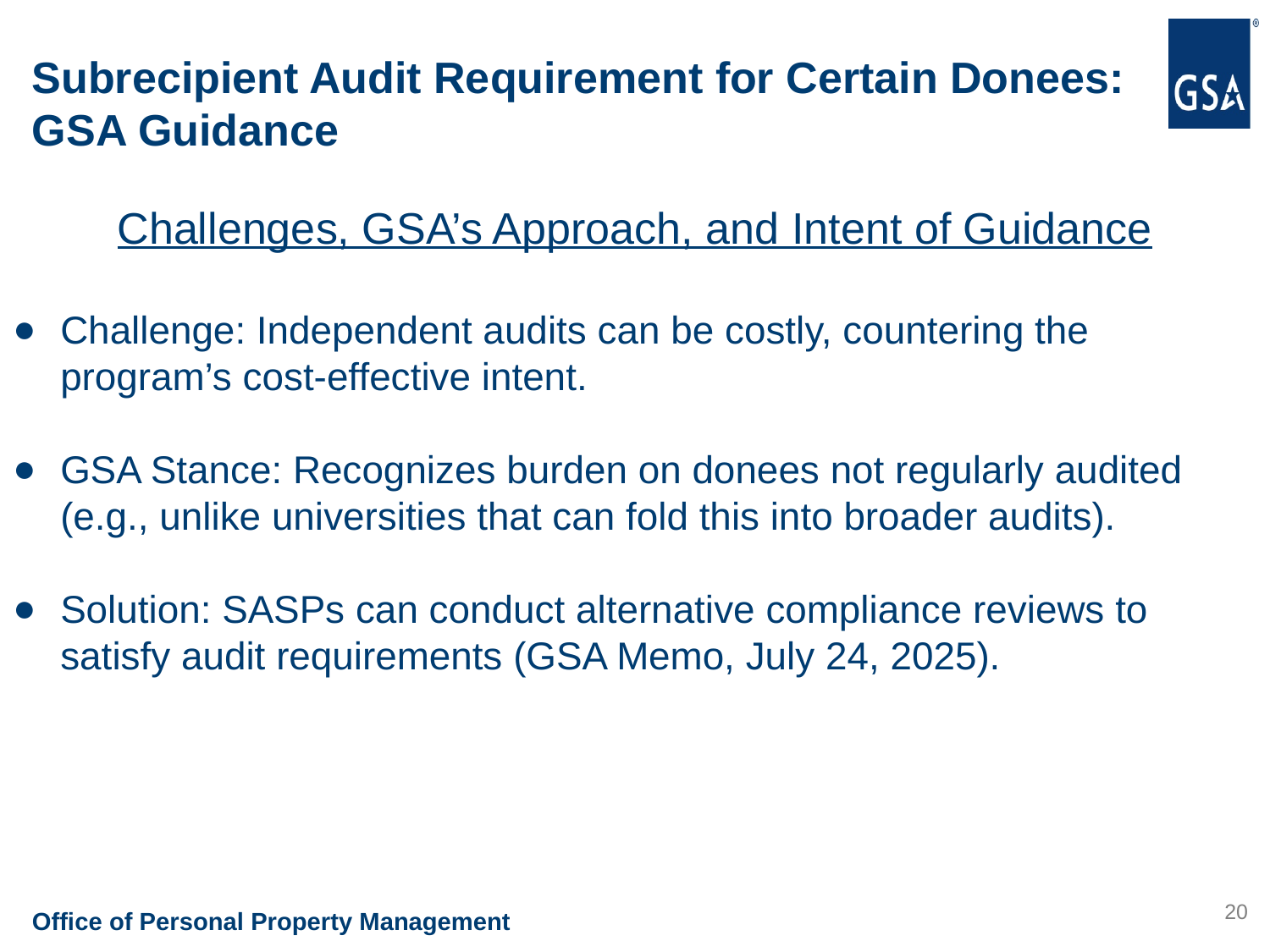

# Subrecipient Audit Requirement for Certain Donees: GSA Guidance
Challenges, GSA’s Approach, and Intent of Guidance

Challenge: Independent audits can be costly, countering the program’s cost-effective intent.

GSA Stance: Recognizes burden on donees not regularly audited (e.g., unlike universities that can fold this into broader audits).

Solution: SASPs can conduct alternative compliance reviews to satisfy audit requirements (GSA Memo, July 24, 2025).

20